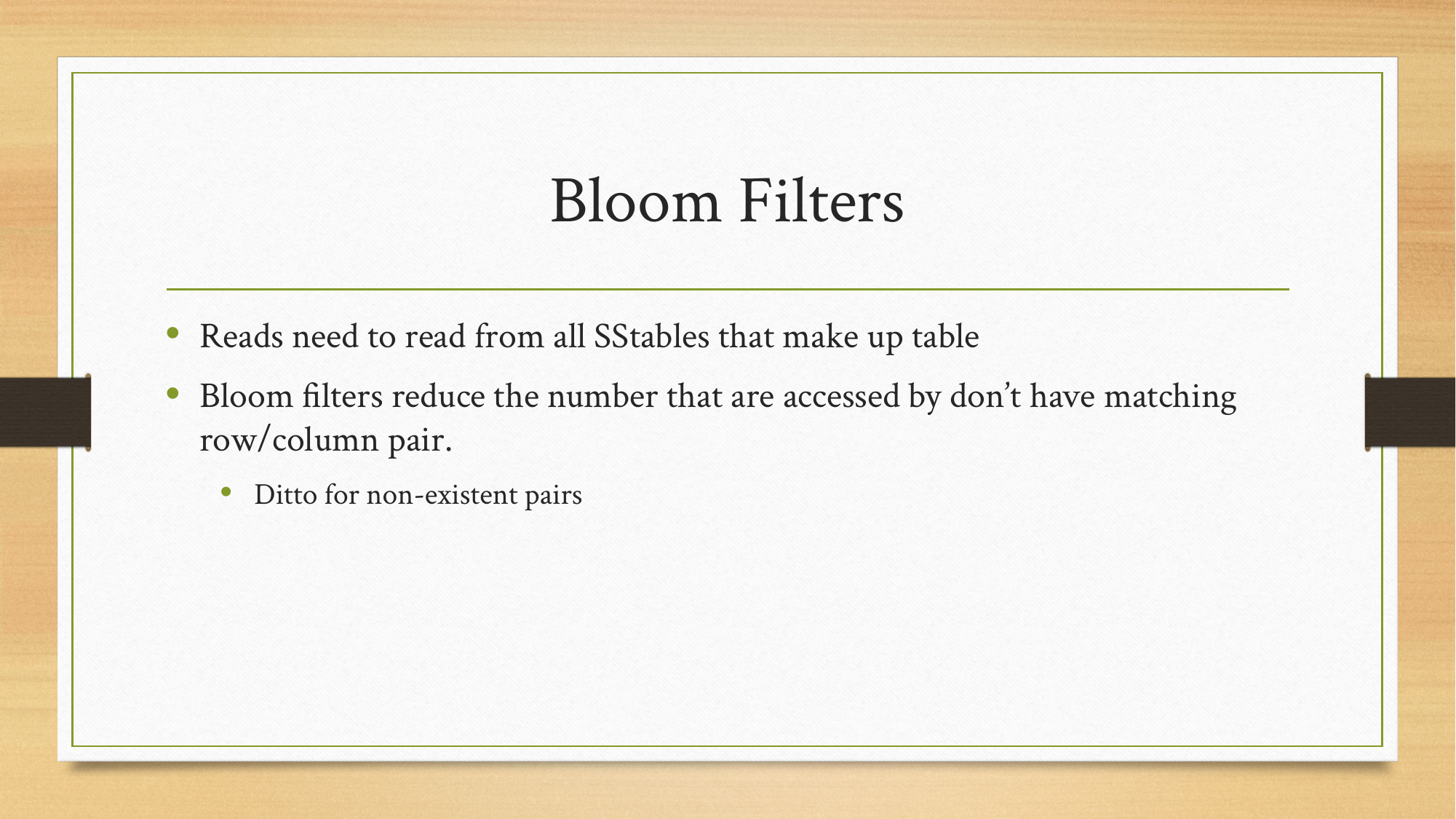

# Bloom Filters
Reads need to read from all SStables that make up table
Bloom filters reduce the number that are accessed by don’t have matching row/column pair.
Ditto for non-existent pairs